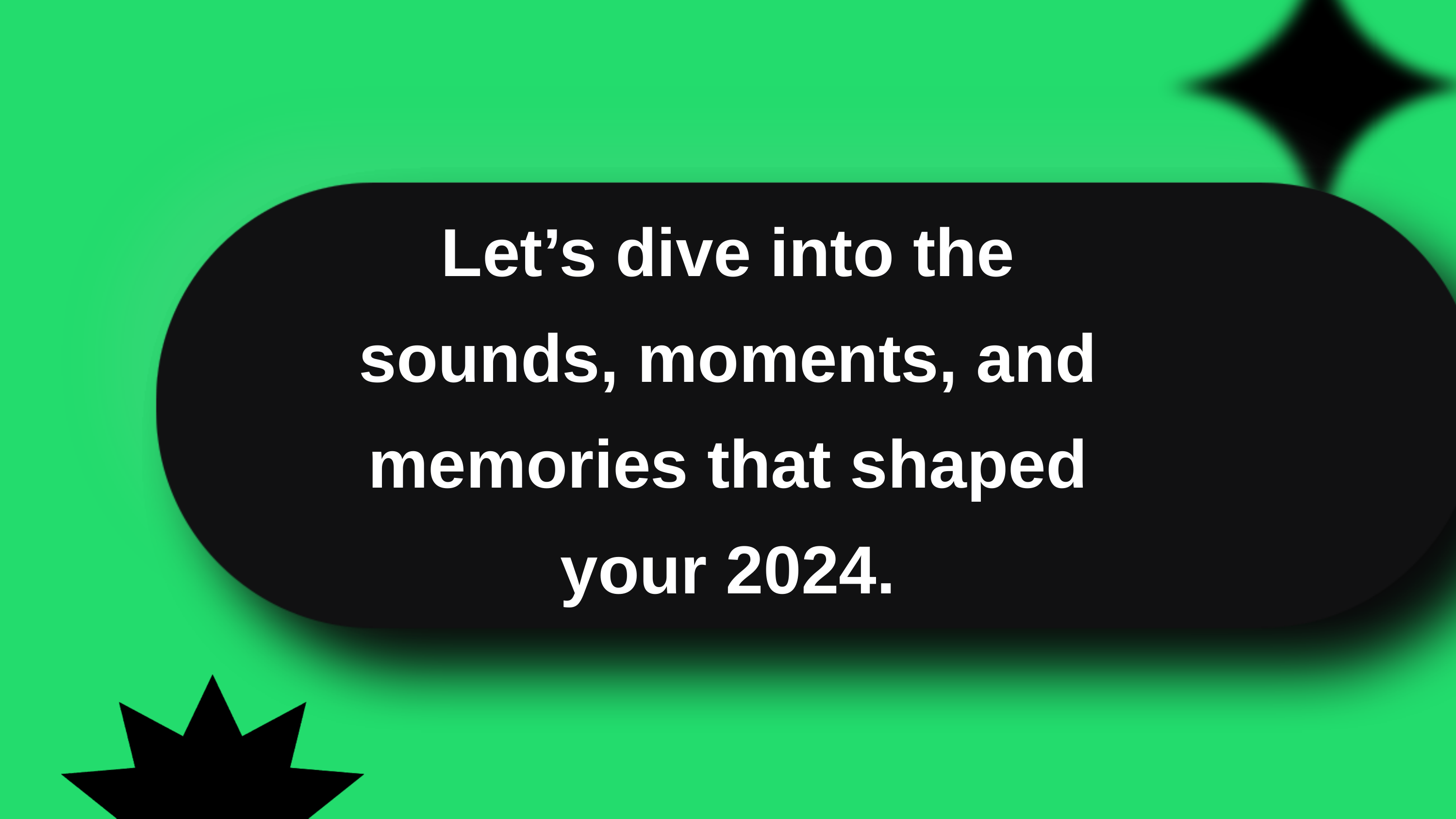

Let’s dive into the sounds, moments, and memories that shaped your 2024.